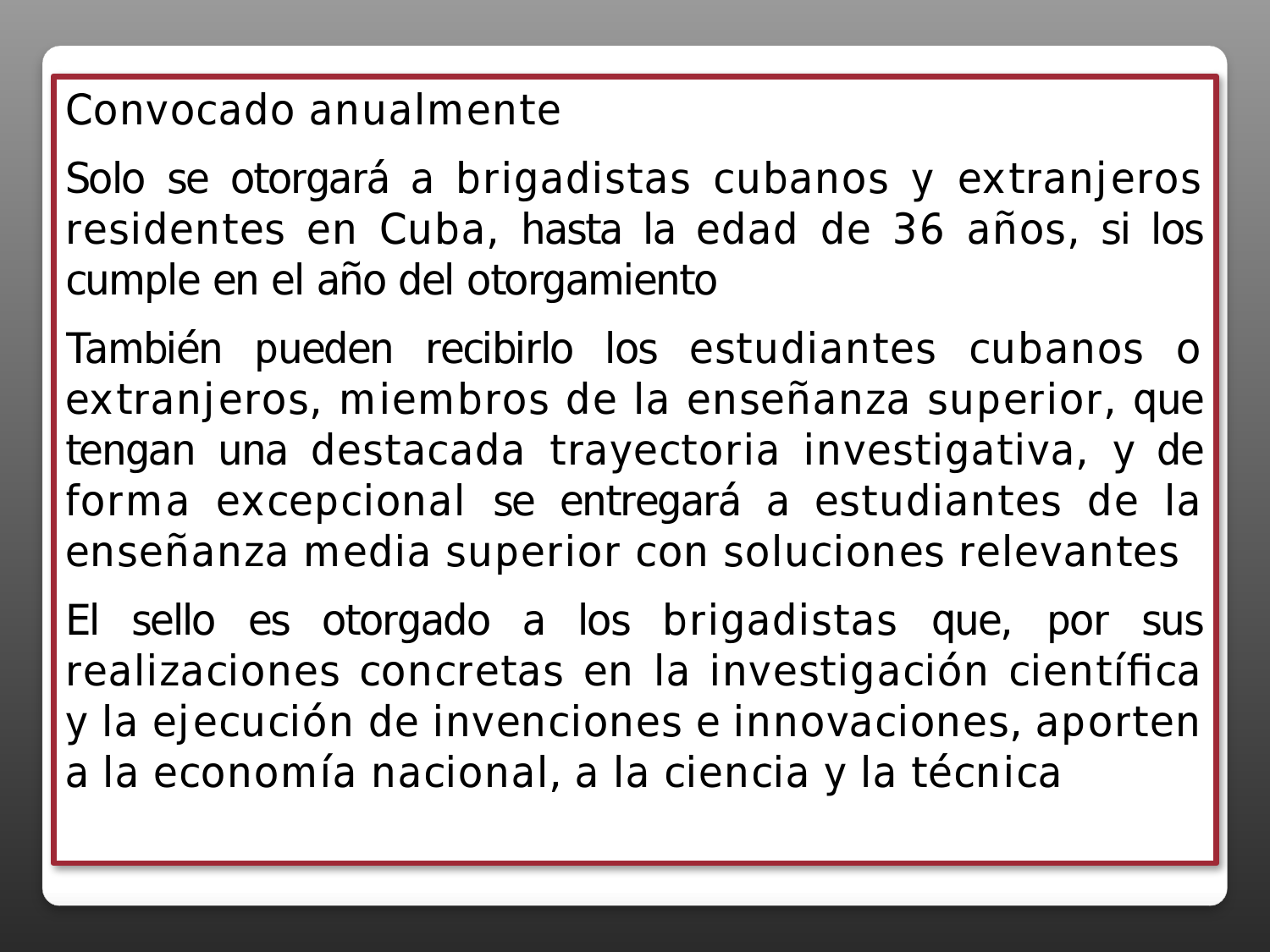

Convocado anualmente
Solo se otorgará a brigadistas cubanos y extranjeros residentes en Cuba, hasta la edad de 36 años, si los cumple en el año del otorgamiento
También pueden recibirlo los estudiantes cubanos o extranjeros, miembros de la enseñanza superior, que tengan una destacada trayectoria investigativa, y de forma excepcional se entregará a estudiantes de la enseñanza media superior con soluciones relevantes
El sello es otorgado a los brigadistas que, por sus realizaciones concretas en la investigación científica y la ejecución de invenciones e innovaciones, aporten a la economía nacional, a la ciencia y la técnica